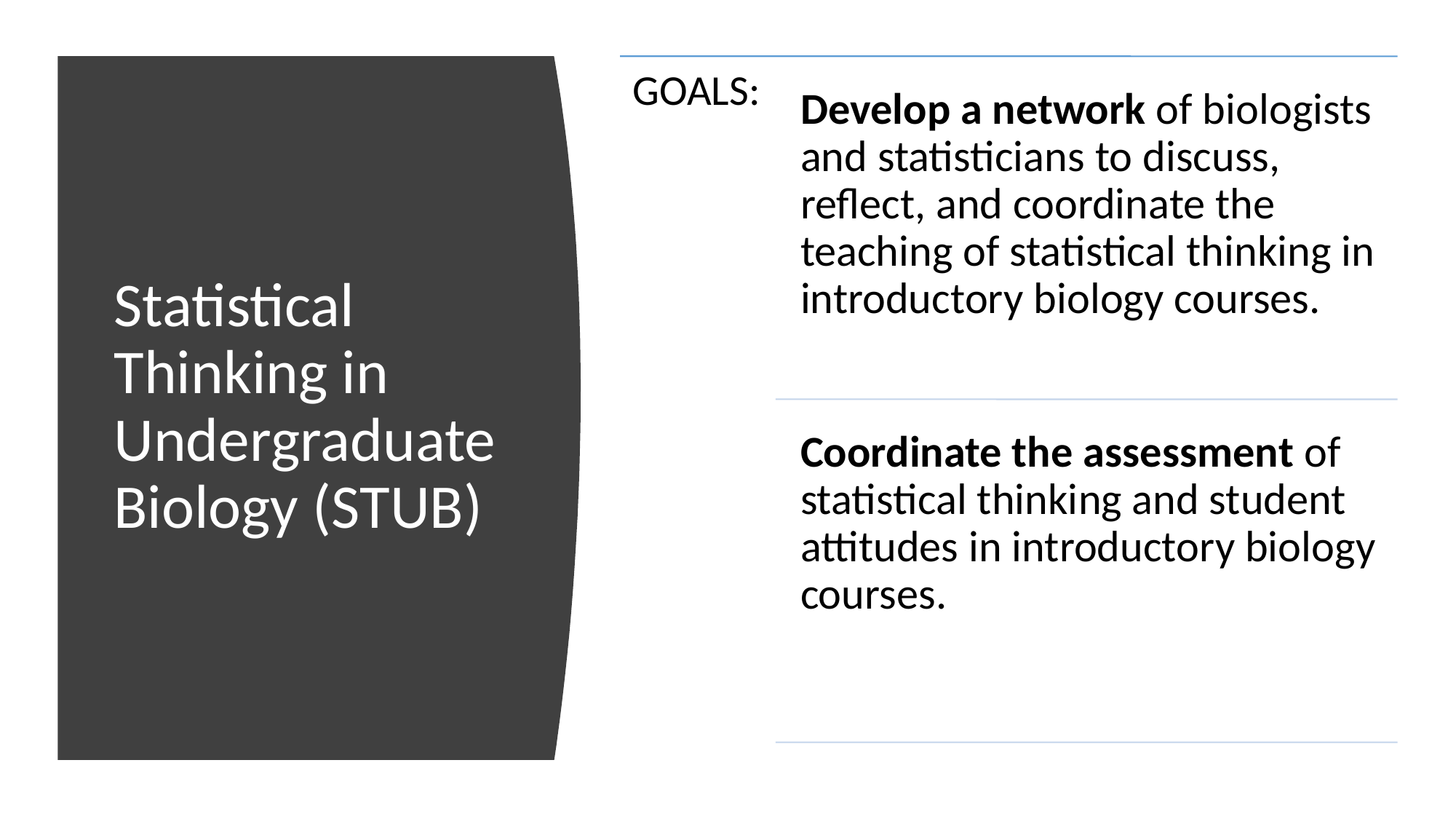

GOALS:
Develop a network of biologists and statisticians to discuss, reflect, and coordinate the teaching of statistical thinking in introductory biology courses.
Coordinate the assessment of statistical thinking and student attitudes in introductory biology courses.

# Statistical Thinking in Undergraduate Biology (STUB)